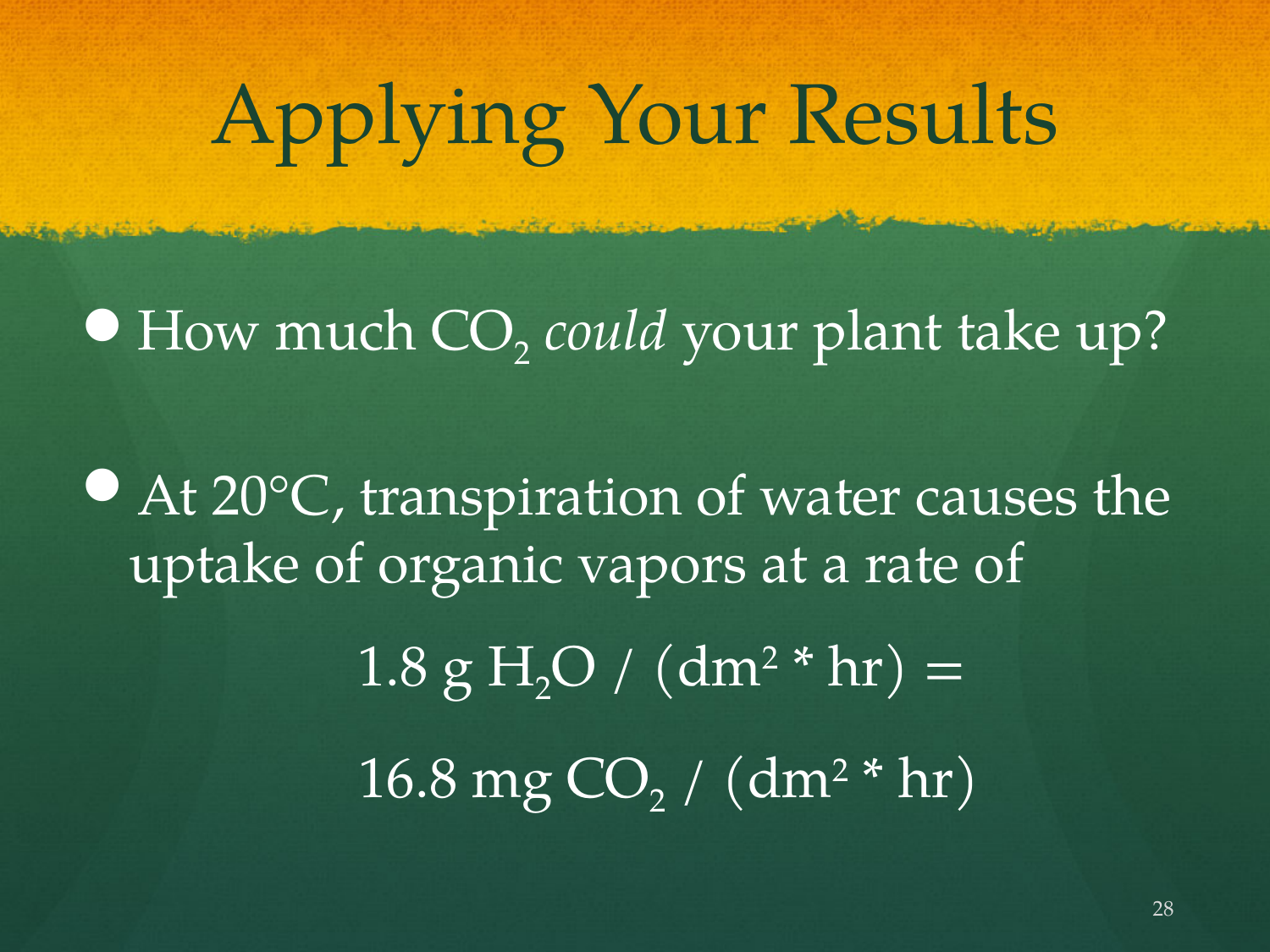

# Applying Your Results
How much CO2 could your plant take up?

At 20°C, transpiration of water causes the uptake of organic vapors at a rate of
1.8 g H2O / (dm2 * hr) =
16.8 mg CO2 / (dm2 * hr)

28